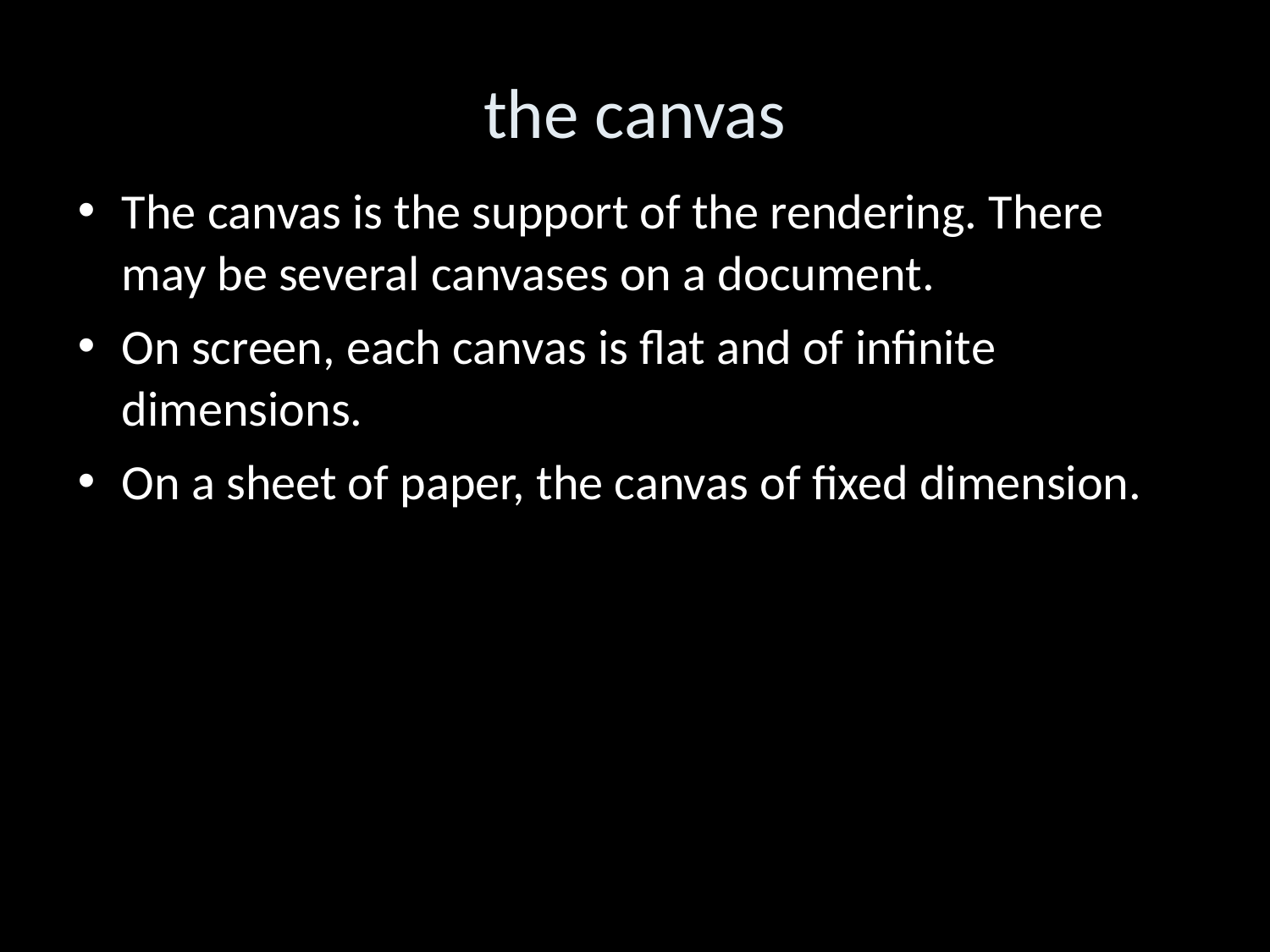

the canvas
The canvas is the support of the rendering. There may be several canvases on a document.
On screen, each canvas is flat and of infinite dimensions.
On a sheet of paper, the canvas of fixed dimension.